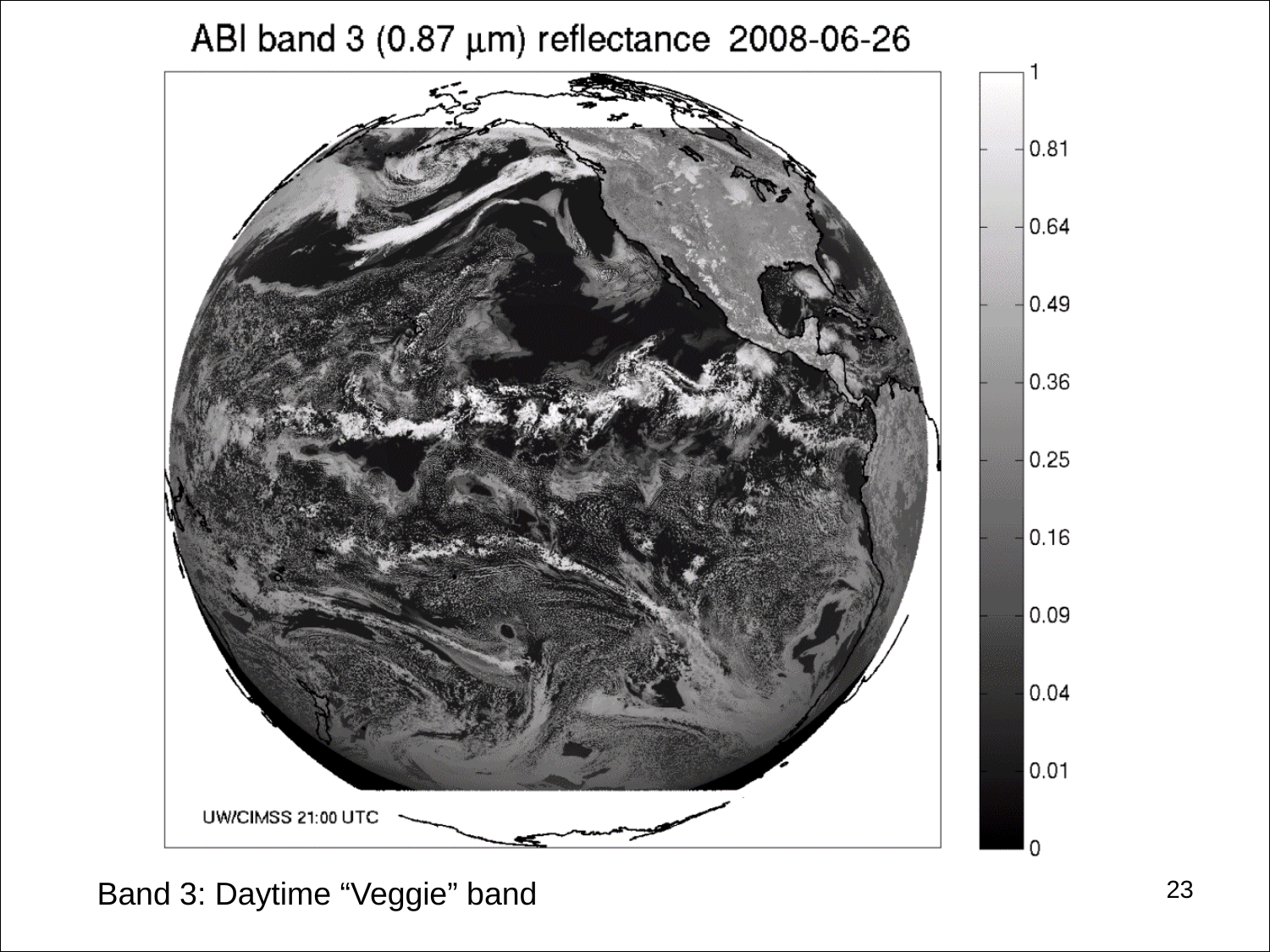

#
23
Band 3: Daytime “Veggie” band